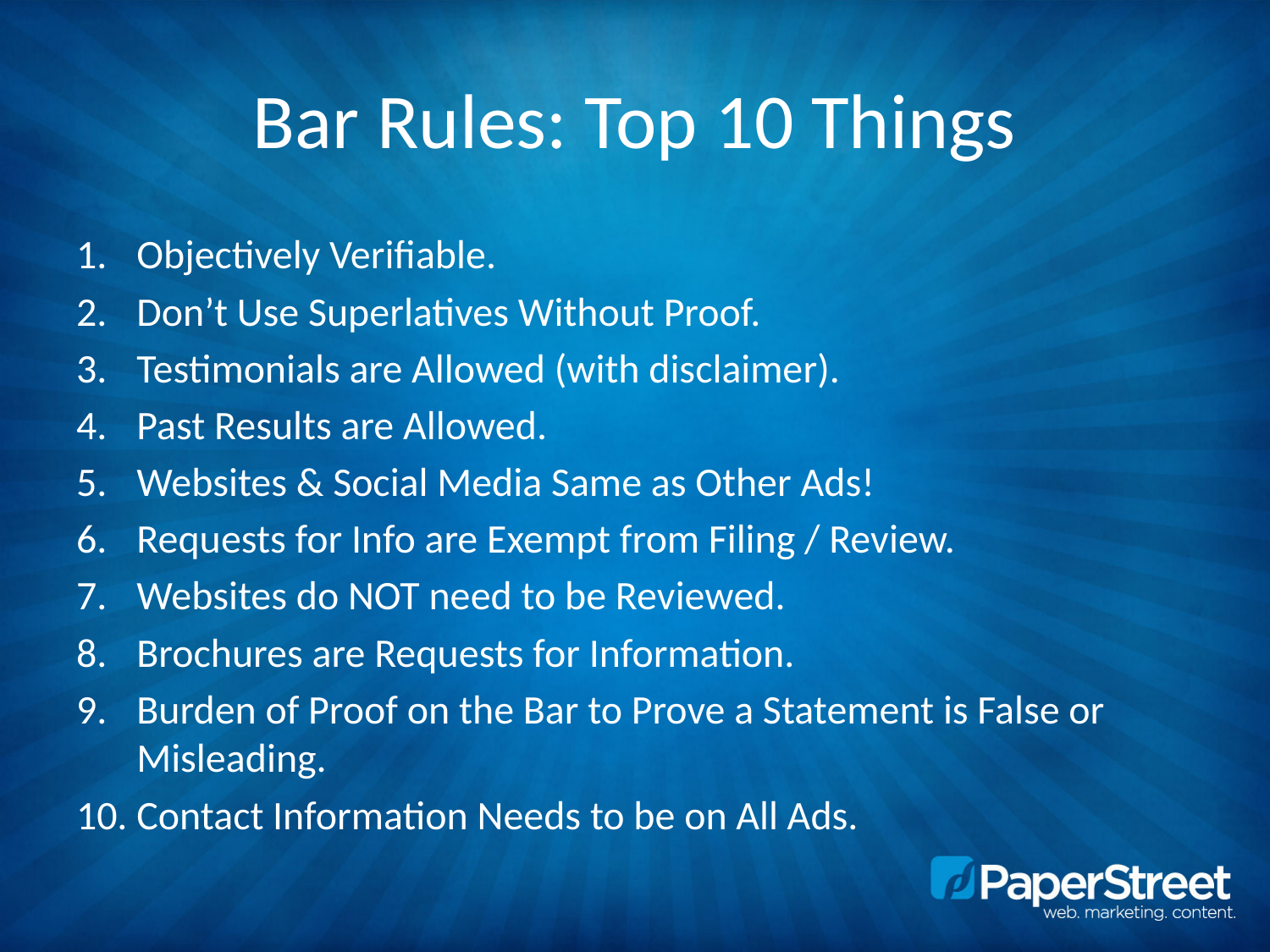

# Bar Rules: Top 10 Things
Objectively Verifiable.
Don’t Use Superlatives Without Proof.
Testimonials are Allowed (with disclaimer).
Past Results are Allowed.
Websites & Social Media Same as Other Ads!
Requests for Info are Exempt from Filing / Review.
Websites do NOT need to be Reviewed.
Brochures are Requests for Information.
Burden of Proof on the Bar to Prove a Statement is False or Misleading.
Contact Information Needs to be on All Ads.